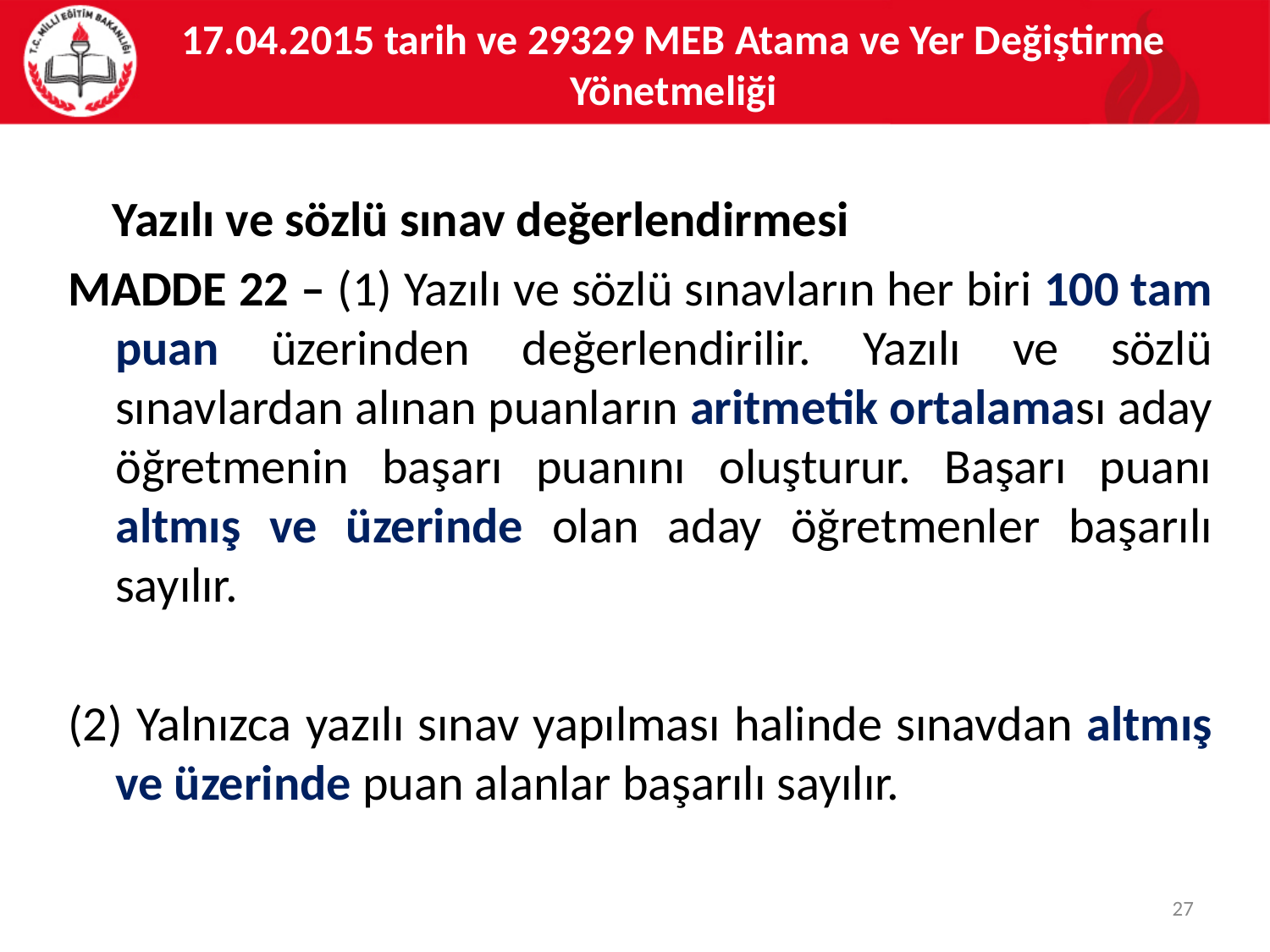

# 17.04.2015 tarih ve 29329 MEB Atama ve Yer Değiştirme Yönetmeliği
    Yazılı ve sözlü sınav değerlendirmesi
MADDE 22 – (1) Yazılı ve sözlü sınavların her biri 100 tam puan üzerinden değerlendirilir. Yazılı ve sözlü sınavlardan alınan puanların aritmetik ortalaması aday öğretmenin başarı puanını oluşturur. Başarı puanı altmış ve üzerinde olan aday öğretmenler başarılı sayılır.

(2) Yalnızca yazılı sınav yapılması halinde sınavdan altmış ve üzerinde puan alanlar başarılı sayılır.

27